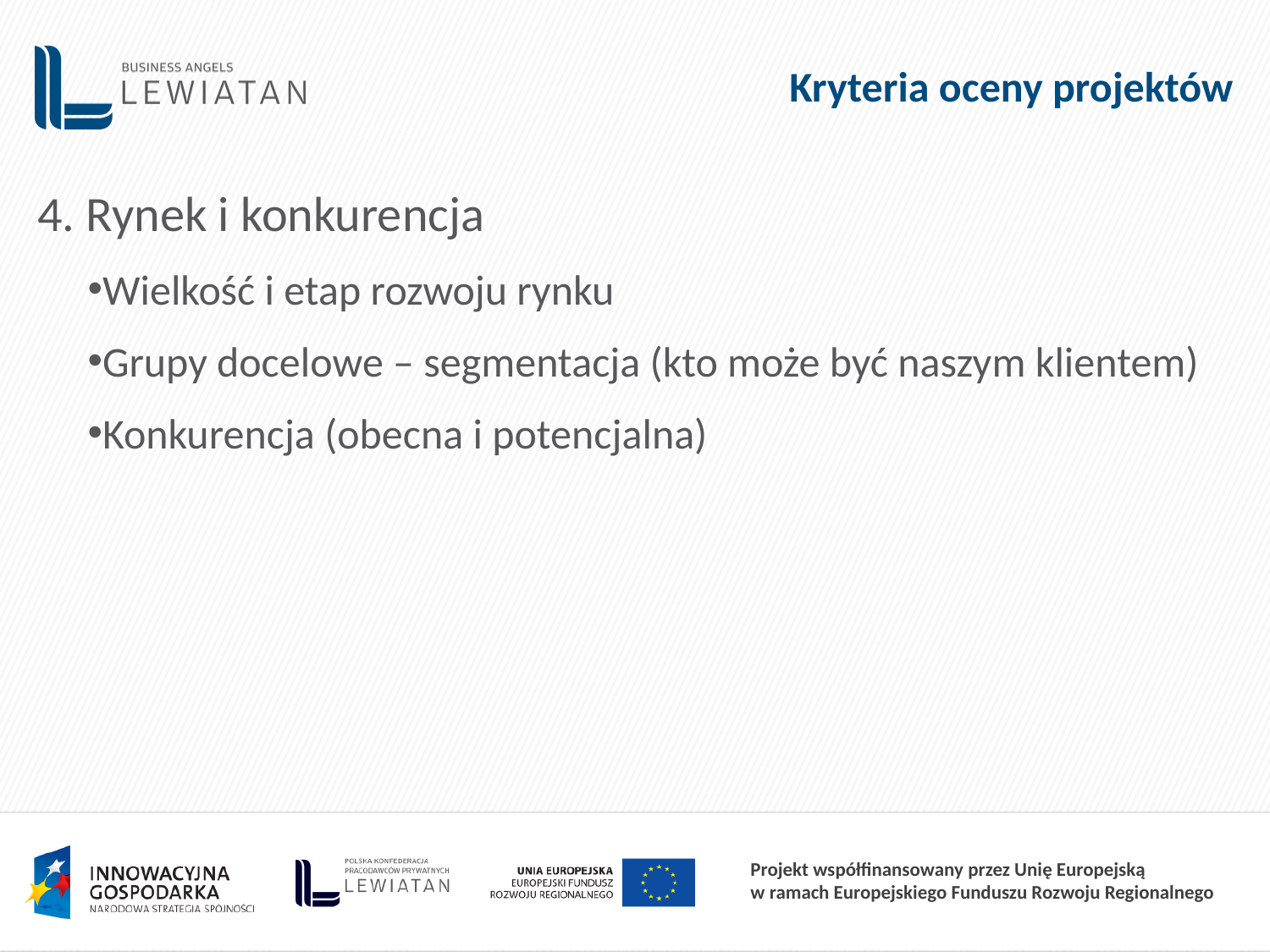

Kryteria oceny projektów
4. Rynek i konkurencja
Wielkość i etap rozwoju rynku
Grupy docelowe – segmentacja (kto może być naszym klientem)
Konkurencja (obecna i potencjalna)